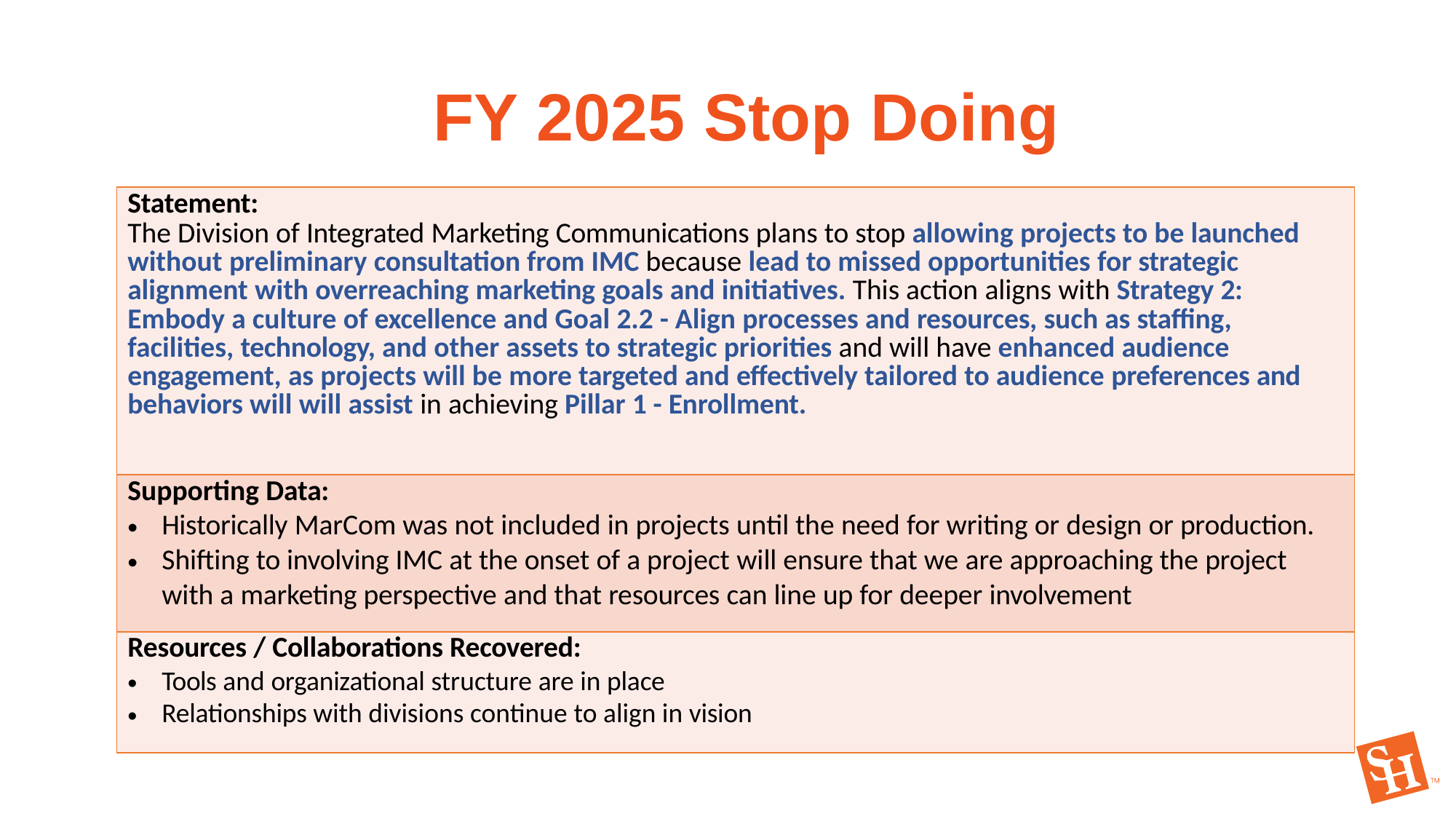

# FY 2025 Stop Doing
| Statement: The Division of Integrated Marketing Communications plans to stop allowing projects to be launched without preliminary consultation from IMC because lead to missed opportunities for strategic alignment with overreaching marketing goals and initiatives. This action aligns with Strategy 2: Embody a culture of excellence and Goal 2.2 - Align processes and resources, such as staffing, facilities, technology, and other assets to strategic priorities and will have enhanced audience engagement, as projects will be more targeted and effectively tailored to audience preferences and behaviors will will assist in achieving Pillar 1 - Enrollment. |
| --- |
| Supporting Data: Historically MarCom was not included in projects until the need for writing or design or production. Shifting to involving IMC at the onset of a project will ensure that we are approaching the project with a marketing perspective and that resources can line up for deeper involvement |
| Resources / Collaborations Recovered: Tools and organizational structure are in place Relationships with divisions continue to align in vision |